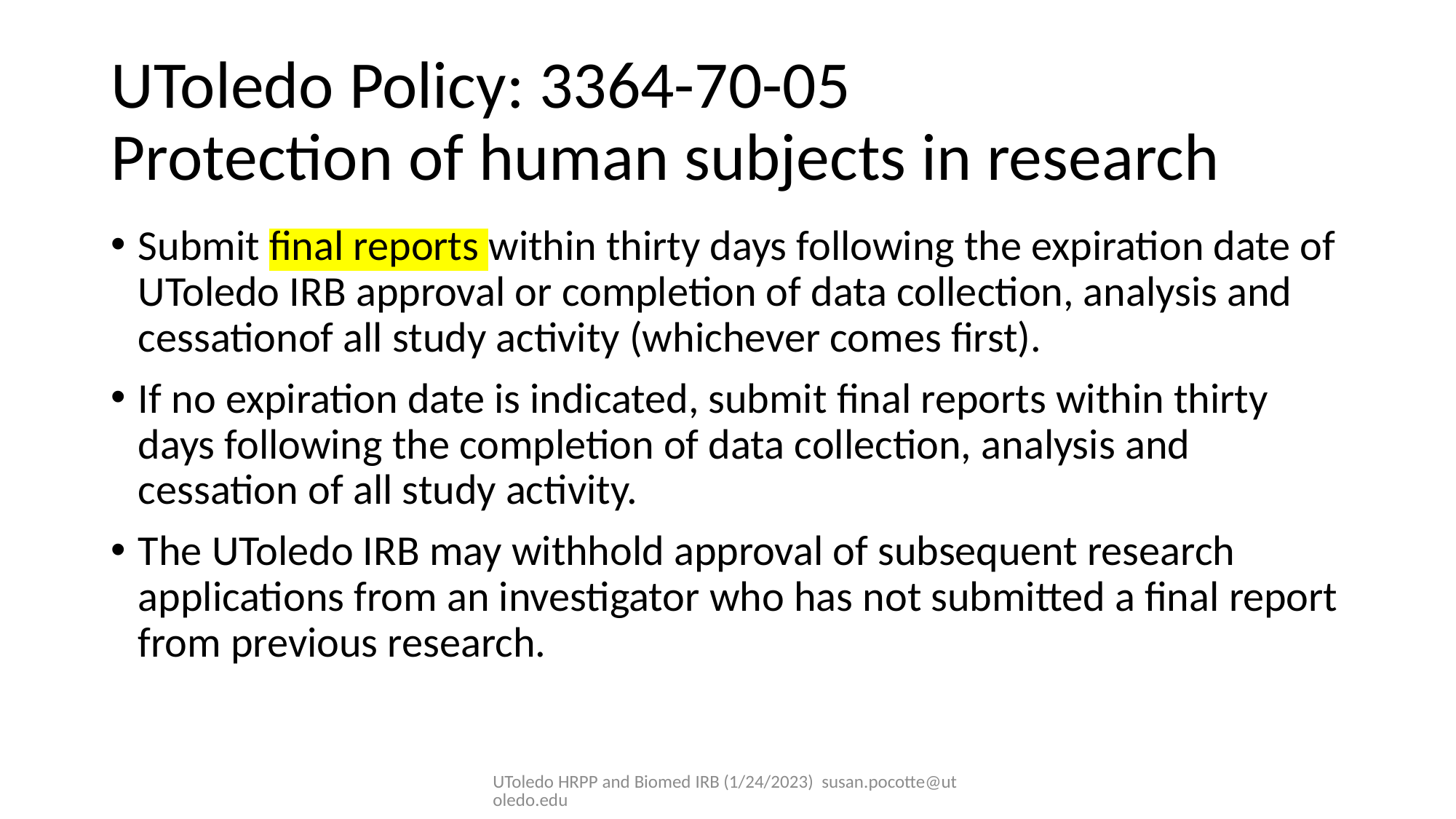

# UToledo Policy: 3364-70-05 Protection of human subjects in research
Submit final reports within thirty days following the expiration date of UToledo IRB approval or completion of data collection, analysis and cessationof all study activity (whichever comes first).
If no expiration date is indicated, submit final reports within thirty days following the completion of data collection, analysis and cessation of all study activity.
The UToledo IRB may withhold approval of subsequent research applications from an investigator who has not submitted a final report from previous research.
UToledo HRPP and Biomed IRB (1/24/2023)  susan.pocotte@utoledo.edu